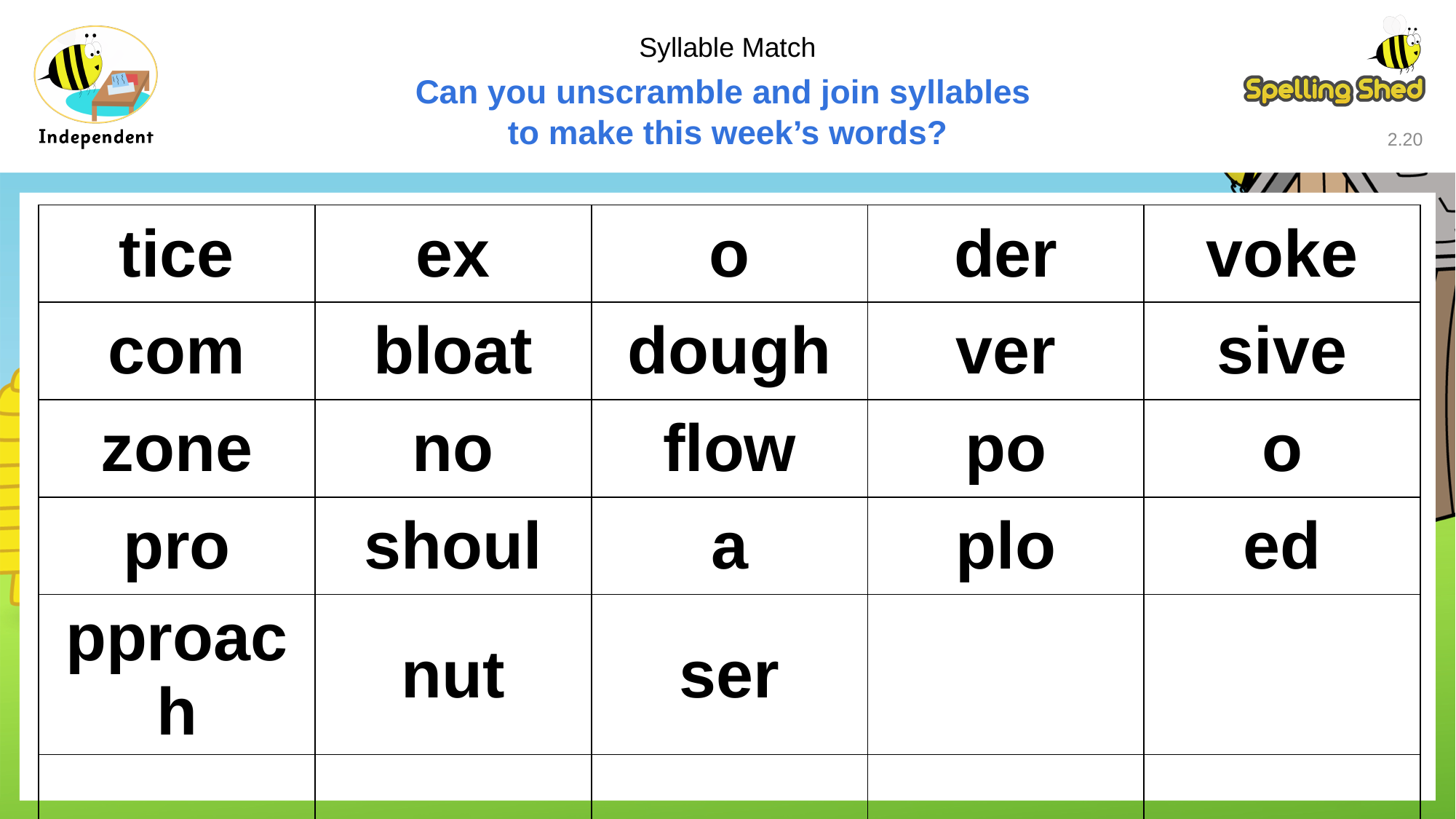

Syllable Match
Can you unscramble and join syllables
to make this week’s words?
2.20
| tice | ex | o | der | voke |
| --- | --- | --- | --- | --- |
| com | bloat | dough | ver | sive |
| zone | no | flow | po | o |
| pro | shoul | a | plo | ed |
| pproach | nut | ser |  |  |
|  |  |  |  |  |